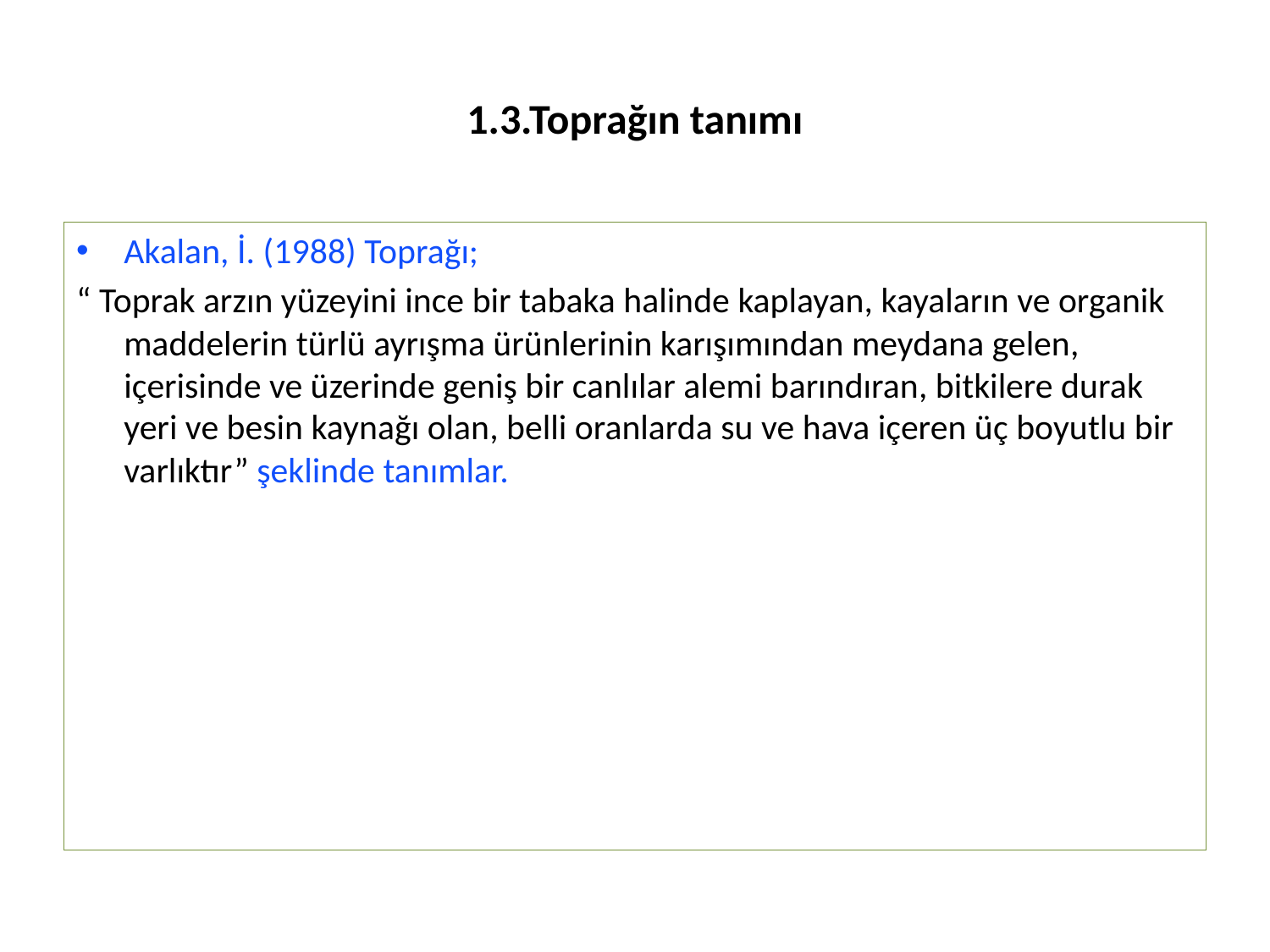

# 1.3.Toprağın tanımı
Akalan, İ. (1988) Toprağı;
“ Toprak arzın yüzeyini ince bir tabaka halinde kaplayan, kayaların ve organik maddelerin türlü ayrışma ürünlerinin karışımından meydana gelen, içerisinde ve üzerinde geniş bir canlılar alemi barındıran, bitkilere durak yeri ve besin kaynağı olan, belli oranlarda su ve hava içeren üç boyutlu bir varlıktır” şeklinde tanımlar.